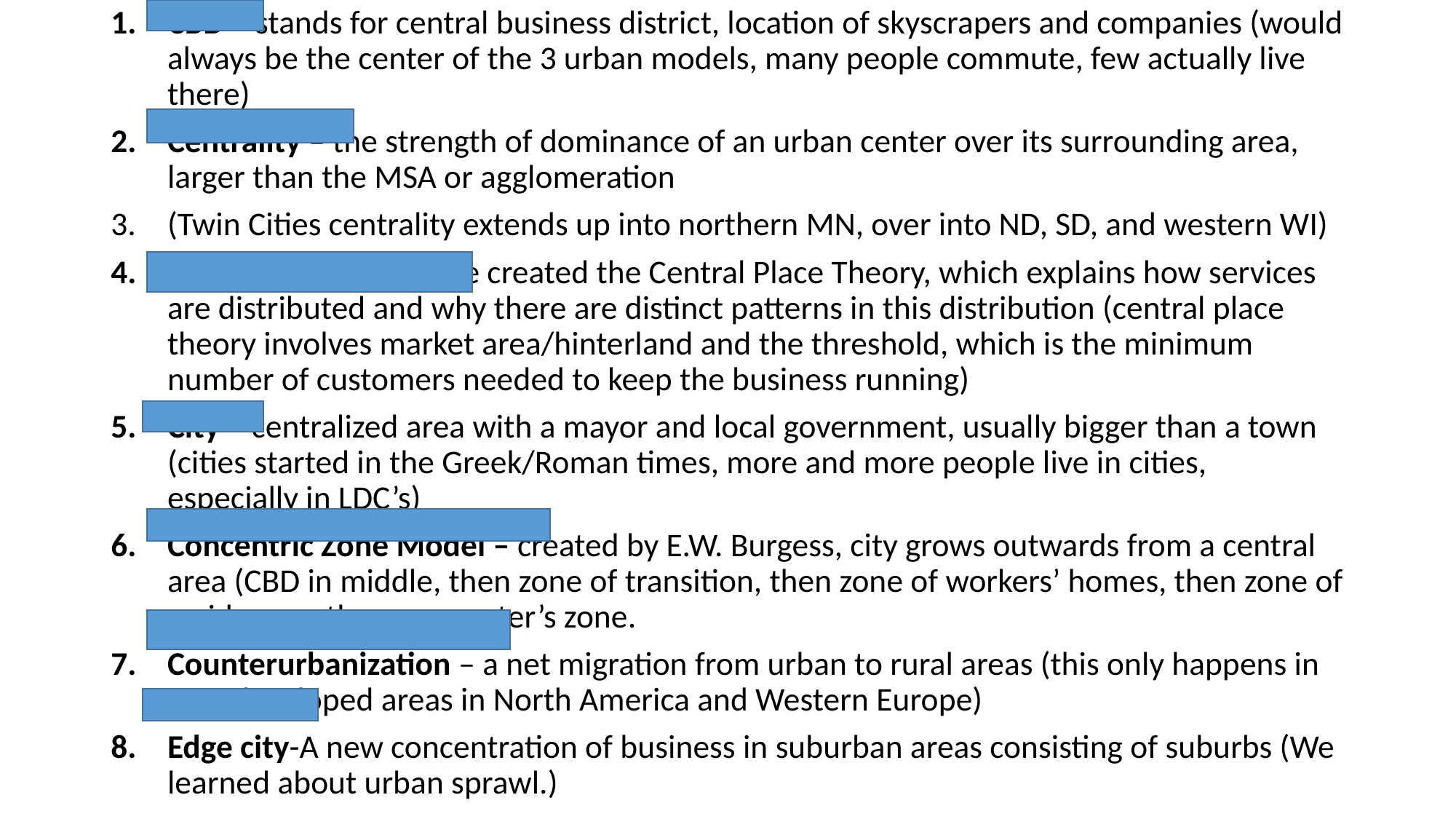

CBD – stands for central business district, location of skyscrapers and companies (would always be the center of the 3 urban models, many people commute, few actually live there)
Centrality – the strength of dominance of an urban center over its surrounding area, larger than the MSA or agglomeration
(Twin Cities centrality extends up into northern MN, over into ND, SD, and western WI)
Christaller, Walter – he created the Central Place Theory, which explains how services are distributed and why there are distinct patterns in this distribution (central place theory involves market area/hinterland and the threshold, which is the minimum number of customers needed to keep the business running)
City – centralized area with a mayor and local government, usually bigger than a town (cities started in the Greek/Roman times, more and more people live in cities, especially in LDC’s)
Concentric Zone Model – created by E.W. Burgess, city grows outwards from a central area (CBD in middle, then zone of transition, then zone of workers’ homes, then zone of residences, then commuter’s zone.
Counterurbanization – a net migration from urban to rural areas (this only happens in very developed areas in North America and Western Europe)
Edge city-A new concentration of business in suburban areas consisting of suburbs (We learned about urban sprawl.)